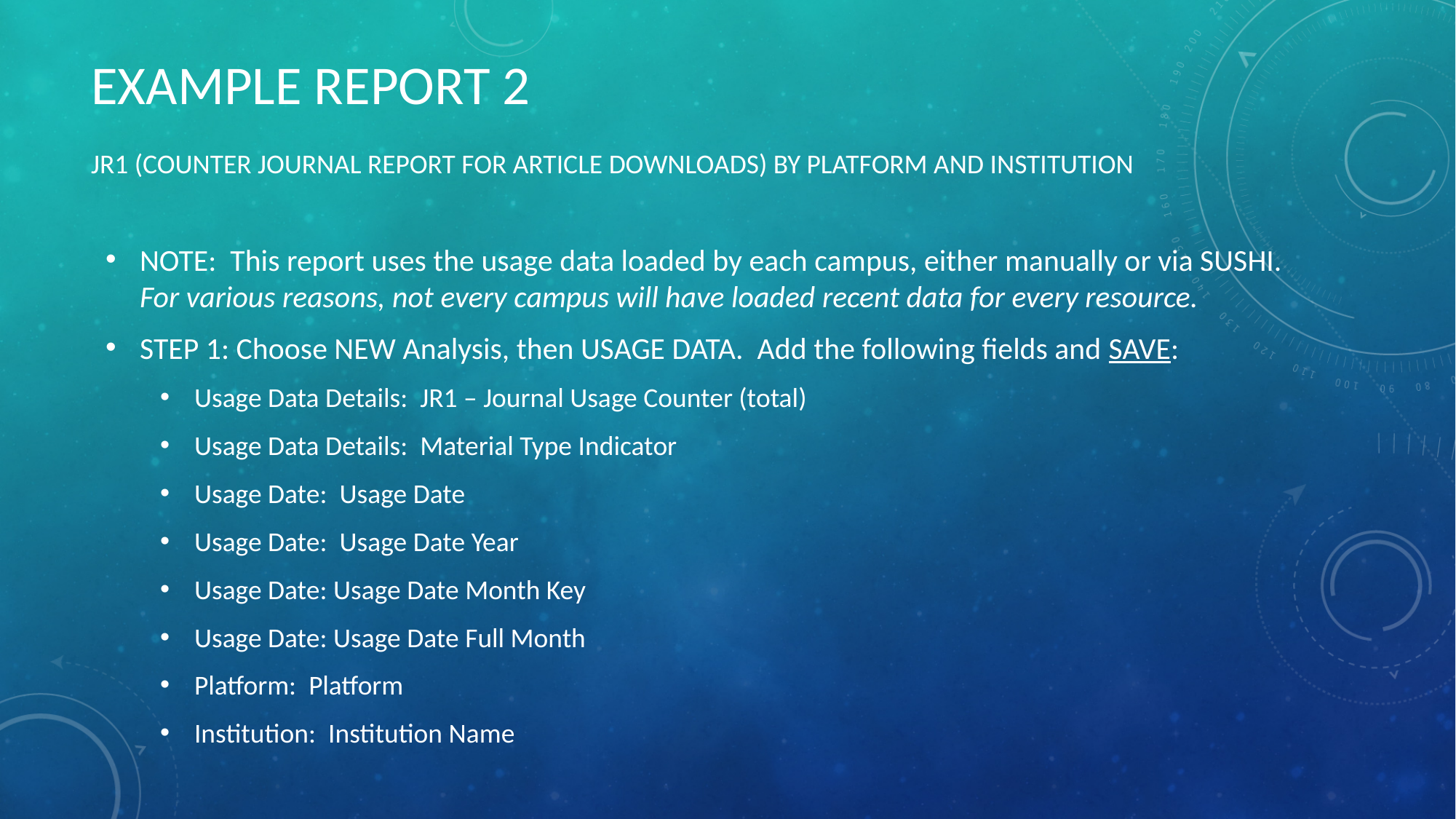

# Example report 2
JR1 (COUNTER JOURNAL REPORT FOR ARTICLE DOWNLOADS) BY PLATFORM AND INSTITUTION
NOTE:  This report uses the usage data loaded by each campus, either manually or via SUSHI.  For various reasons, not every campus will have loaded recent data for every resource.
STEP 1: Choose NEW Analysis, then USAGE DATA.  Add the following fields and SAVE:
Usage Data Details:  JR1 – Journal Usage Counter (total)
Usage Data Details:  Material Type Indicator
Usage Date:  Usage Date
Usage Date:  Usage Date Year
Usage Date: Usage Date Month Key
Usage Date: Usage Date Full Month
Platform:  Platform
Institution:  Institution Name